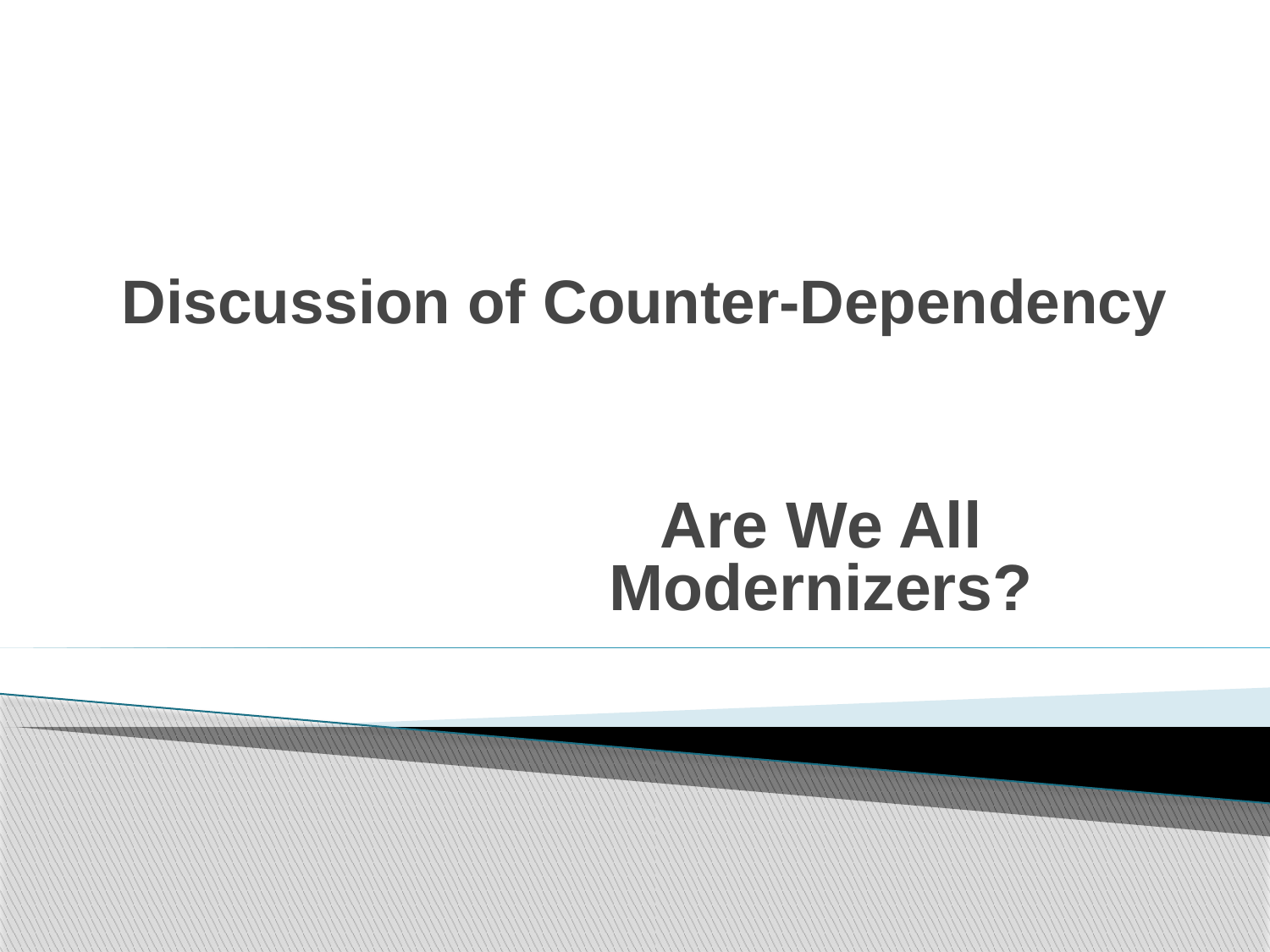

# Discussion of Counter-Dependency
Are We All Modernizers?